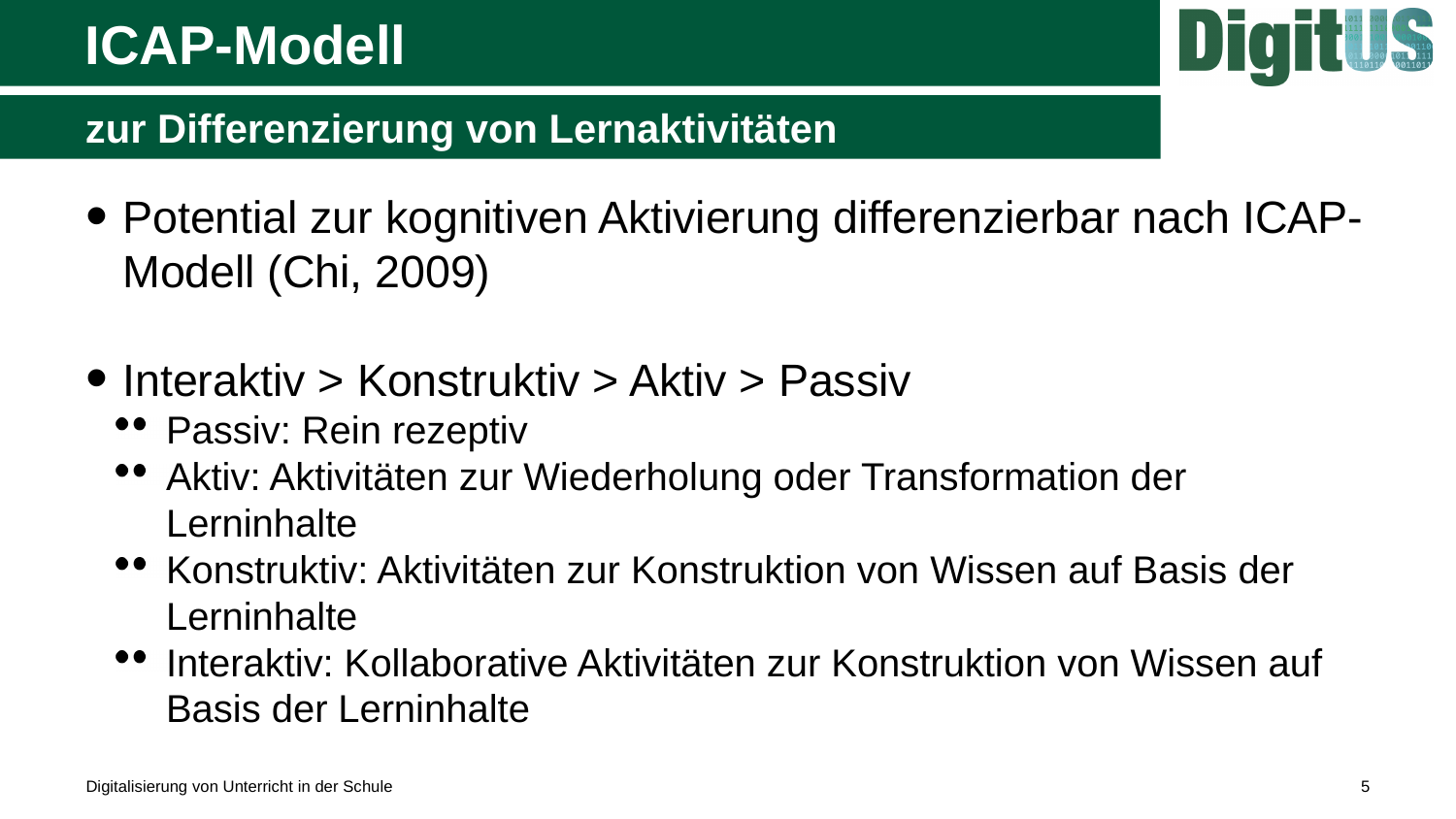

# ICAP-Modell
zur Differenzierung von Lernaktivitäten
Potential zur kognitiven Aktivierung differenzierbar nach ICAP-Modell (Chi, 2009)

Interaktiv > Konstruktiv > Aktiv > Passiv
Passiv: Rein rezeptiv
Aktiv: Aktivitäten zur Wiederholung oder Transformation der Lerninhalte
Konstruktiv: Aktivitäten zur Konstruktion von Wissen auf Basis der Lerninhalte
Interaktiv: Kollaborative Aktivitäten zur Konstruktion von Wissen auf Basis der Lerninhalte
Digitalisierung von Unterricht in der Schule
5